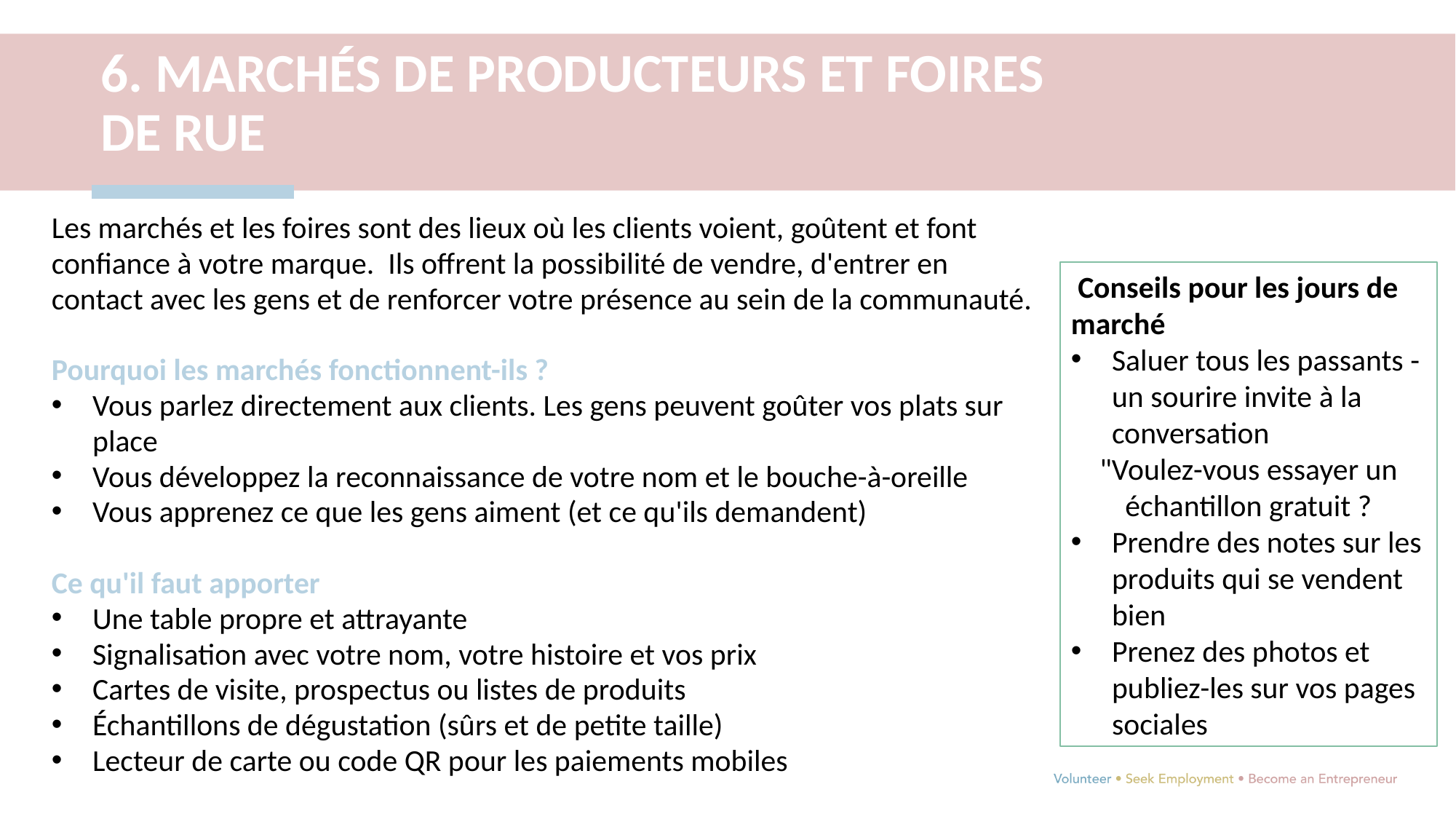

6. MARCHÉS DE PRODUCTEURS ET FOIRES DE RUE

Les marchés et les foires sont des lieux où les clients voient, goûtent et font confiance à votre marque.  Ils offrent la possibilité de vendre, d'entrer en contact avec les gens et de renforcer votre présence au sein de la communauté.

Pourquoi les marchés fonctionnent-ils ?
Vous parlez directement aux clients. Les gens peuvent goûter vos plats sur place
Vous développez la reconnaissance de votre nom et le bouche-à-oreille
Vous apprenez ce que les gens aiment (et ce qu'ils demandent)

Ce qu'il faut apporter
Une table propre et attrayante
Signalisation avec votre nom, votre histoire et vos prix
Cartes de visite, prospectus ou listes de produits
Échantillons de dégustation (sûrs et de petite taille)
Lecteur de carte ou code QR pour les paiements mobiles
 Conseils pour les jours de marché
Saluer tous les passants - un sourire invite à la conversation
"Voulez-vous essayer un échantillon gratuit ?
Prendre des notes sur les produits qui se vendent bien
Prenez des photos et publiez-les sur vos pages sociales